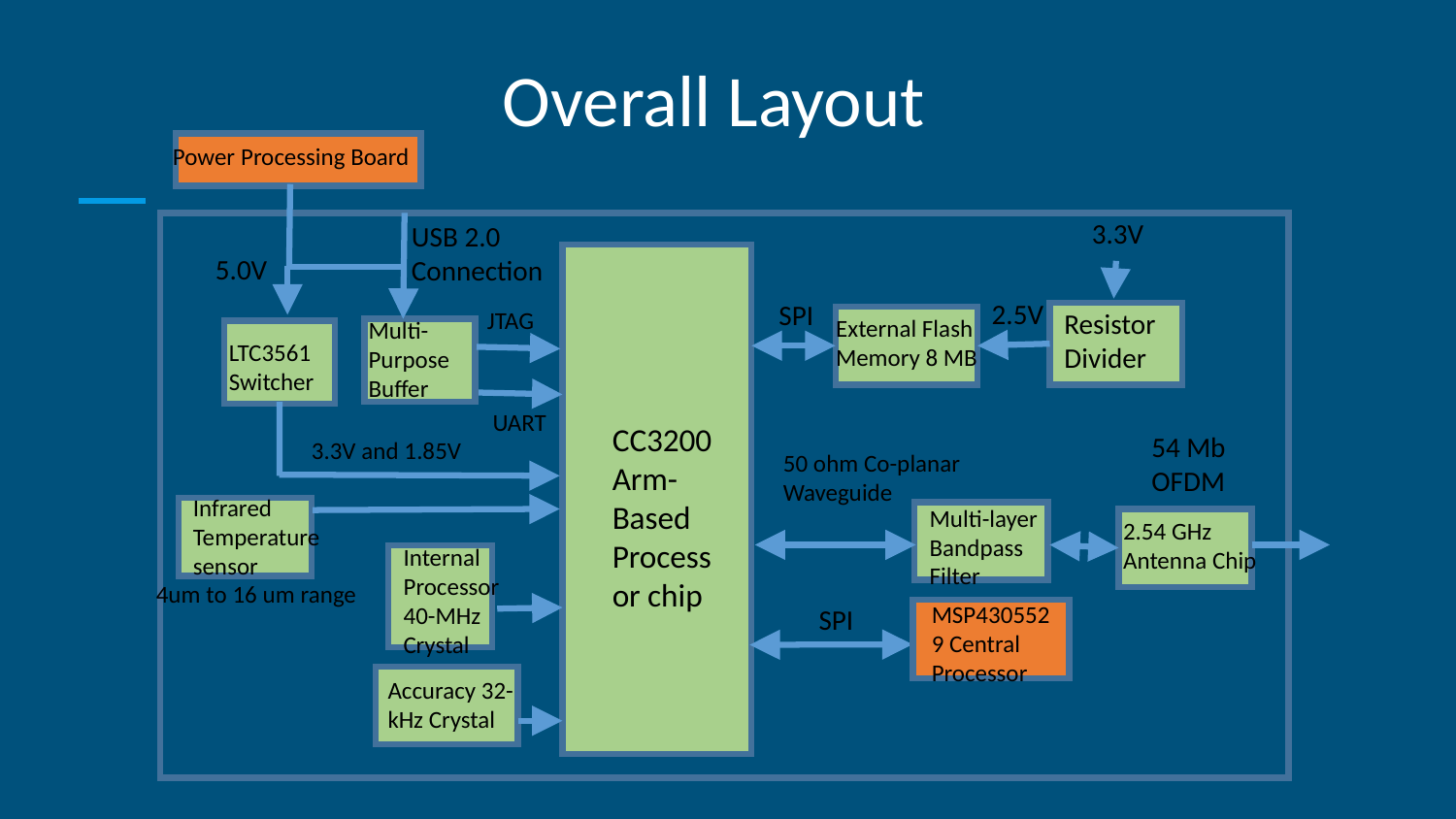

Overall Layout

Power Processing Board
3.3V
USB 2.0 Connection

5.0V
2.5V
SPI
Resistor Divider
JTAG

External Flash Memory 8 MB

Multi-
Purpose Buffer

LTC3561 Switcher
UART
CC3200 Arm-Based Processor chip
54 Mb OFDM
3.3V and 1.85V
50 ohm Co-planar Waveguide
Infrared Temperature sensor
Multi-layer Bandpass Filter

2.54 GHz Antenna Chip

Internal Processor 40-MHz Crystal

4um to 16 um range
MSP4305529 Central Processor
SPI

Accuracy 32-kHz Crystal